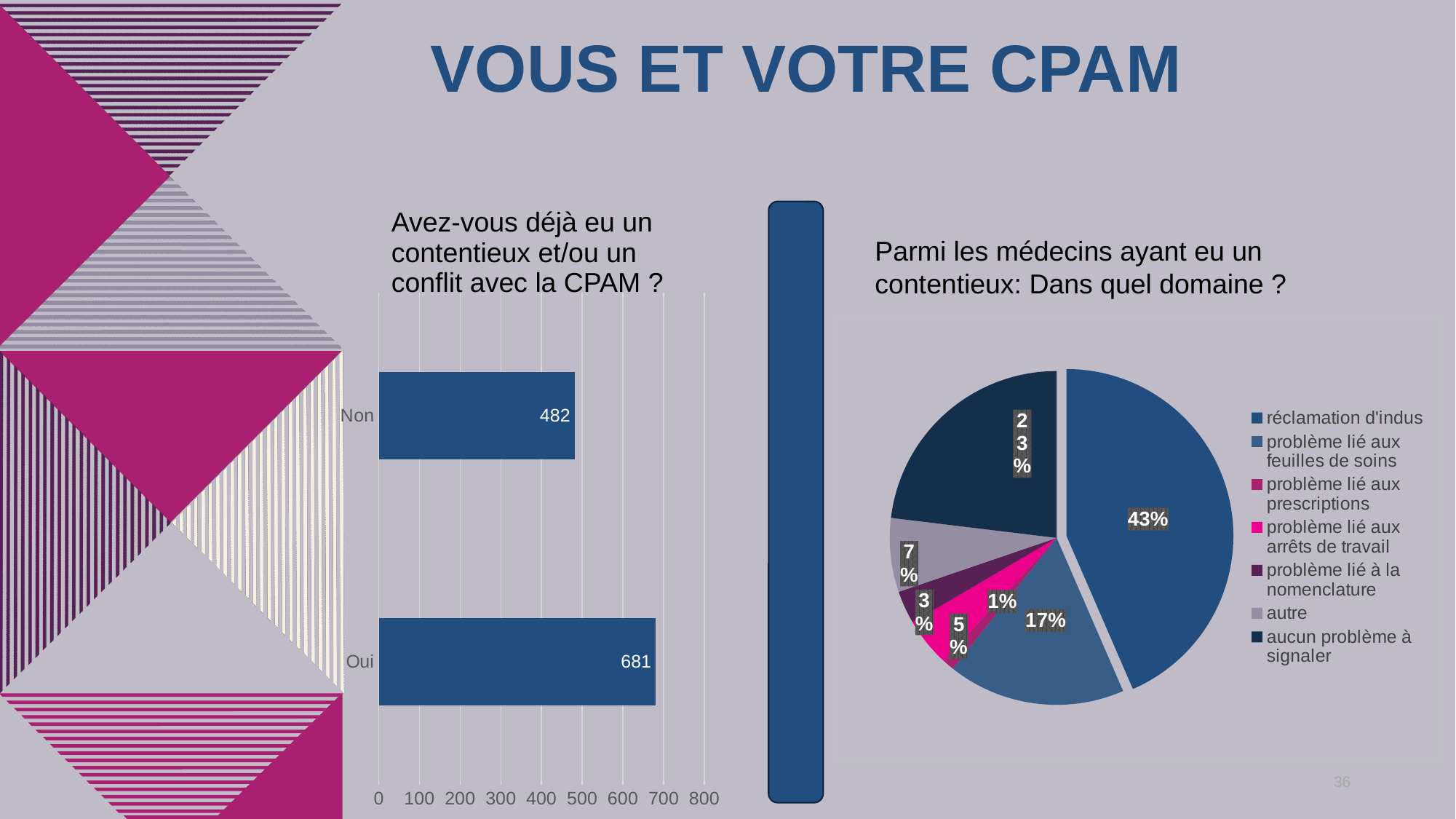

# VOUS ET votre CPAM
Avez-vous déjà eu un contentieux et/ou un conflit avec la CPAM ?

Parmi les médecins ayant eu un contentieux: Dans quel domaine ?

### Chart

| Category | Série 1 |
|---|---|
| Oui | 681.0 |
| Non | 482.0 |

### Chart

| Category | Ventes |
|---|---|
| réclamation d'indus | 407.0 |
| problème lié aux feuilles de soins | 161.0 |
| problème lié aux prescriptions  | 11.0 |
| problème lié aux arrêts de travail  | 44.0 |
| problème lié à la nomenclature  | 30.0 |
| autre | 67.0 |
| aucun problème à signaler | 216.0 |
36